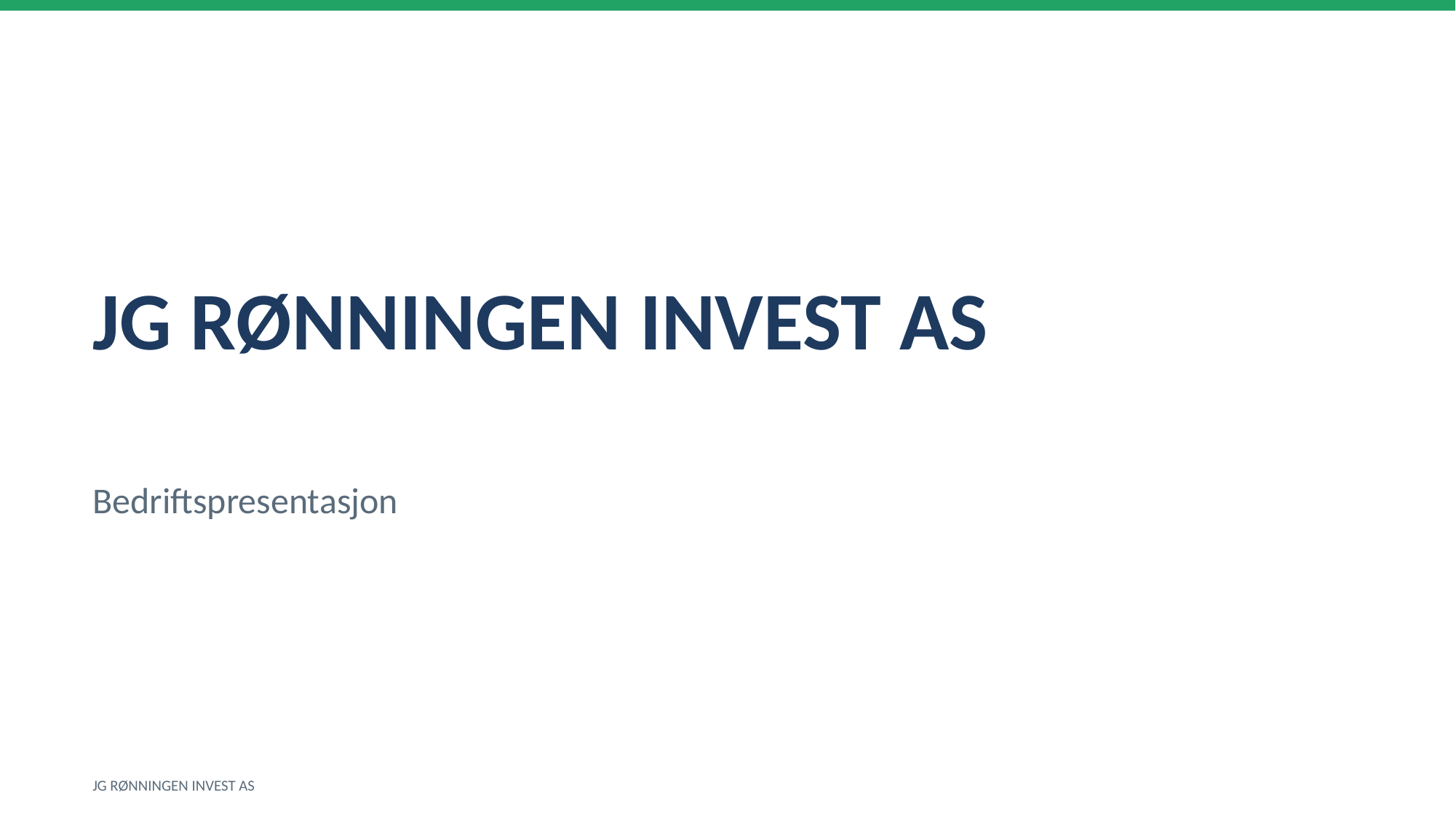

JG RØNNINGEN INVEST AS
Bedriftspresentasjon
JG RØNNINGEN INVEST AS